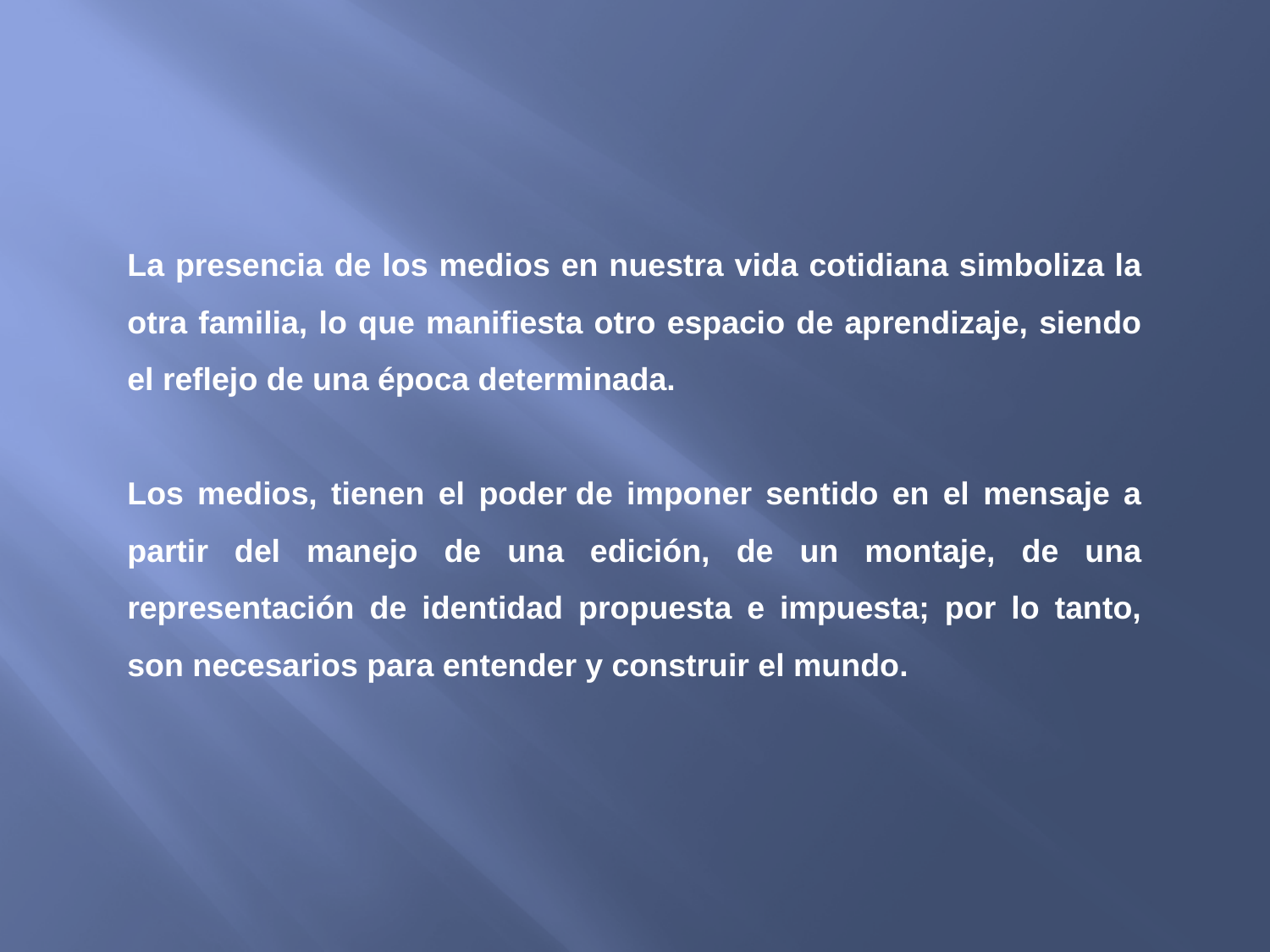

#
La presencia de los medios en nuestra vida cotidiana simboliza la otra familia, lo que manifiesta otro espacio de aprendizaje, siendo el reflejo de una época determinada.

Los medios, tienen el poder de imponer sentido en el mensaje a partir del manejo de una edición, de un montaje, de una representación de identidad propuesta e impuesta; por lo tanto, son necesarios para entender y construir el mundo.